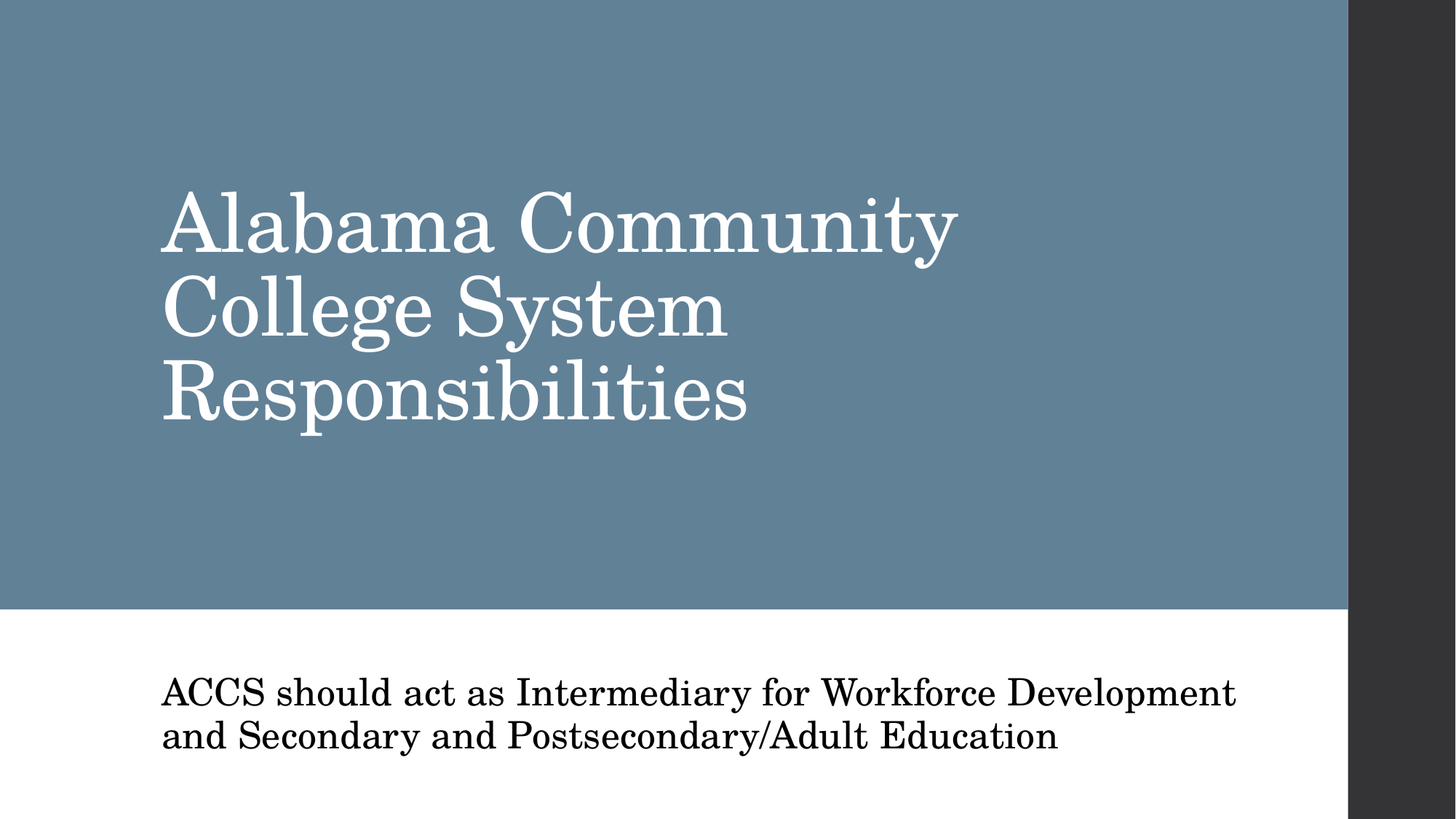

# Alabama Community College System Responsibilities

ACCS should act as Intermediary for Workforce Development and Secondary and Postsecondary/Adult Education